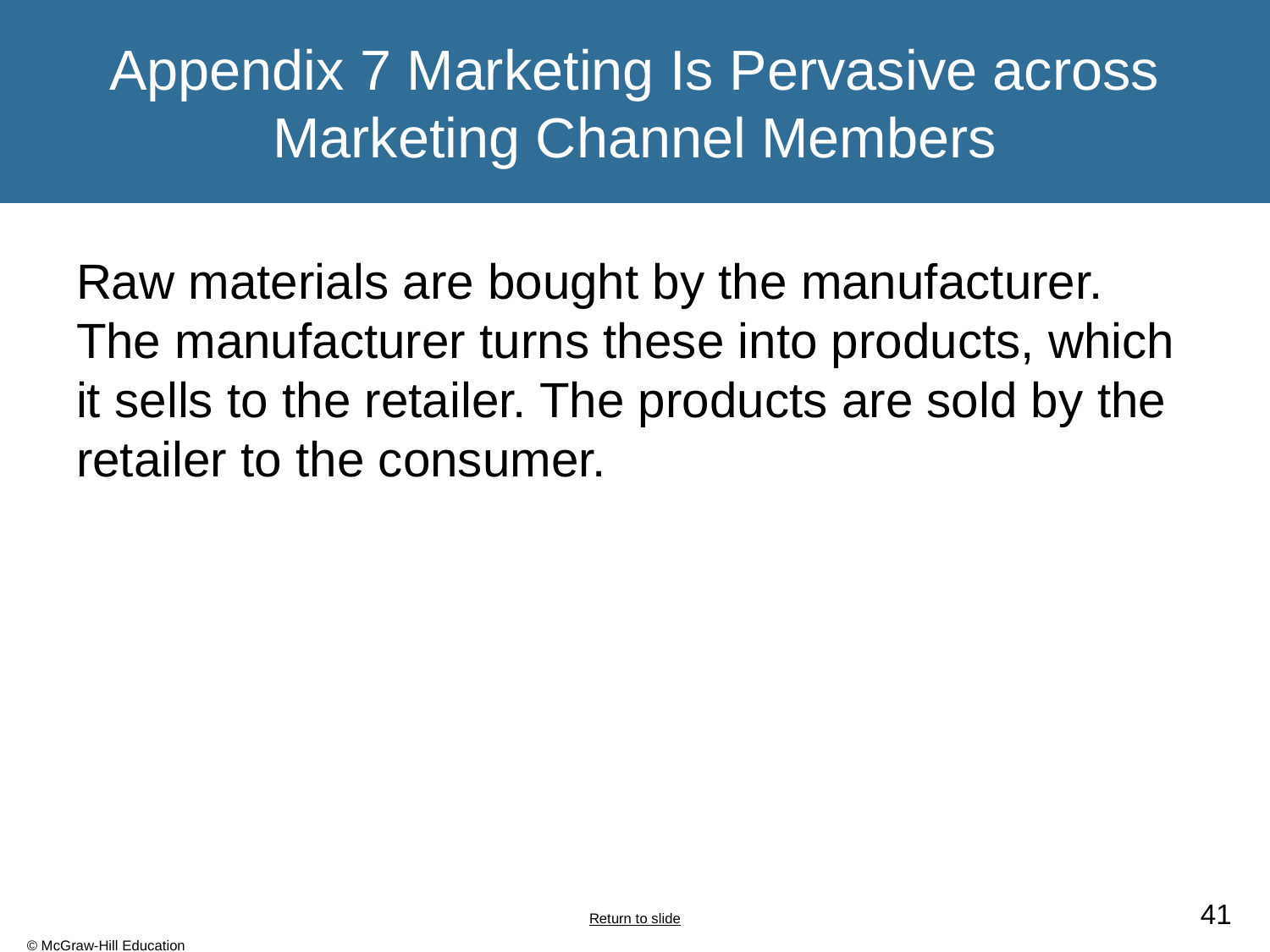

# Appendix 7 Marketing Is Pervasive across Marketing Channel Members
Raw materials are bought by the manufacturer. The manufacturer turns these into products, which it sells to the retailer. The products are sold by the retailer to the consumer.
Return to slide